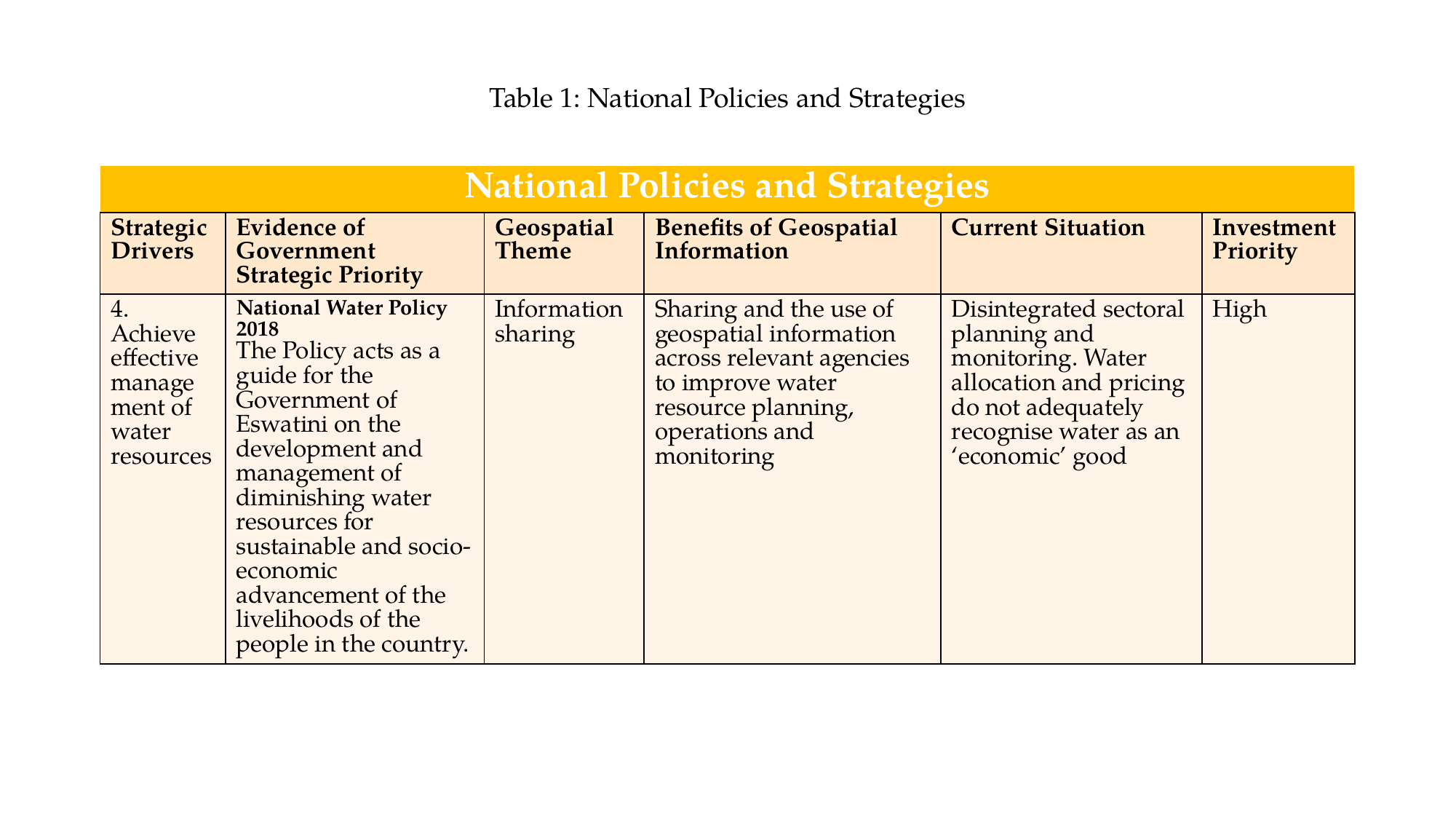

# Table 1: National Policies and Strategies
| National Policies and Strategies |  |  |  |  |  |
| --- | --- | --- | --- | --- | --- |
| Strategic Drivers | Evidence of Government Strategic Priority | Geospatial Theme | Benefits of Geospatial Information | Current Situation | Investment Priority |
| 4. Achieve effective management of water resources | National Water Policy 2018 The Policy acts as a guide for the Government of Eswatini on the development and management of diminishing water resources for sustainable and socio-economic advancement of the livelihoods of the people in the country. | Information sharing | Sharing and the use of geospatial information across relevant agencies to improve water resource planning, operations and monitoring | Disintegrated sectoral planning and monitoring. Water allocation and pricing do not adequately recognise water as an ‘economic’ good | High |